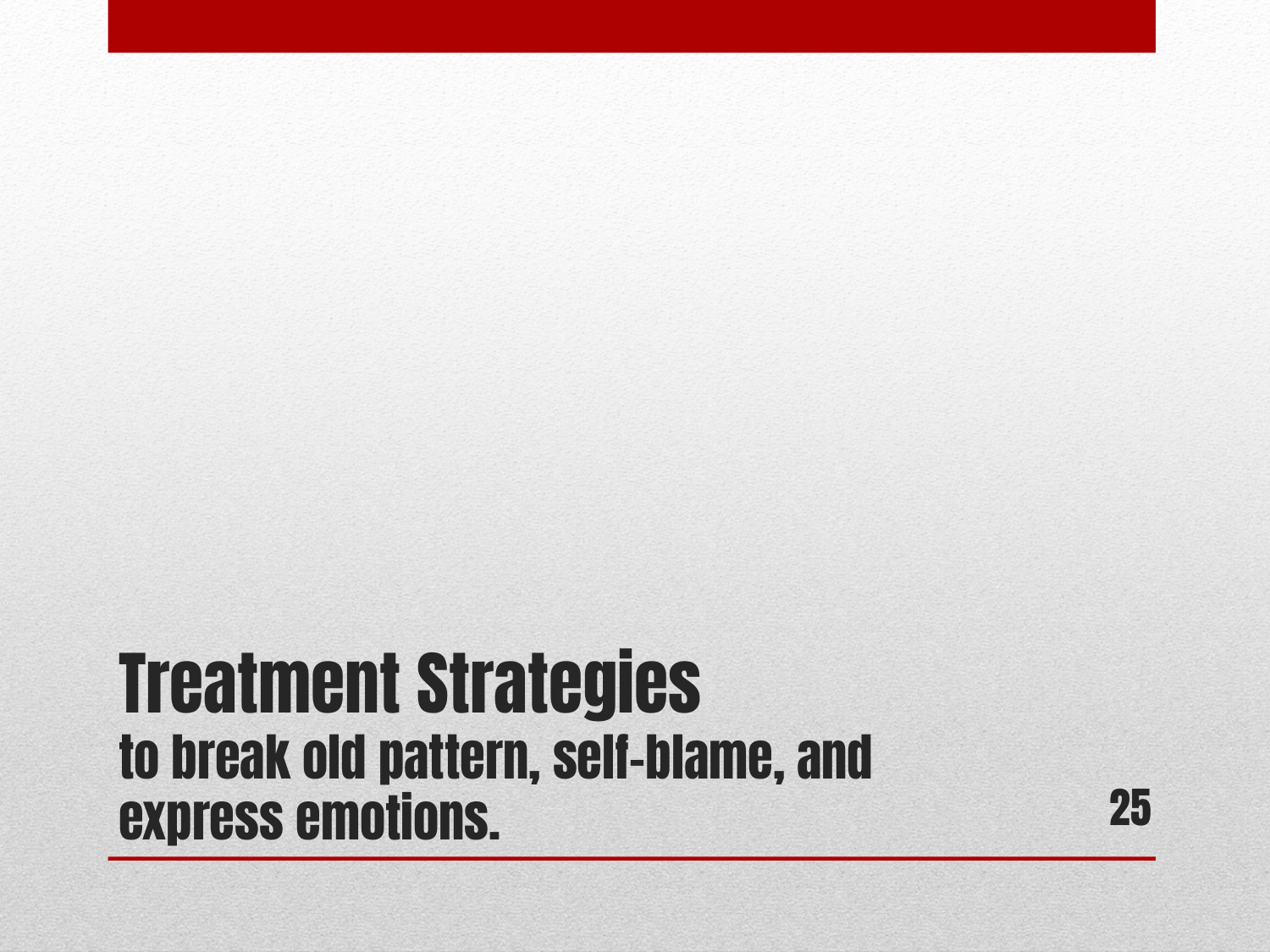

# Treatment Strategies to break old pattern, self-blame, and express emotions.
25